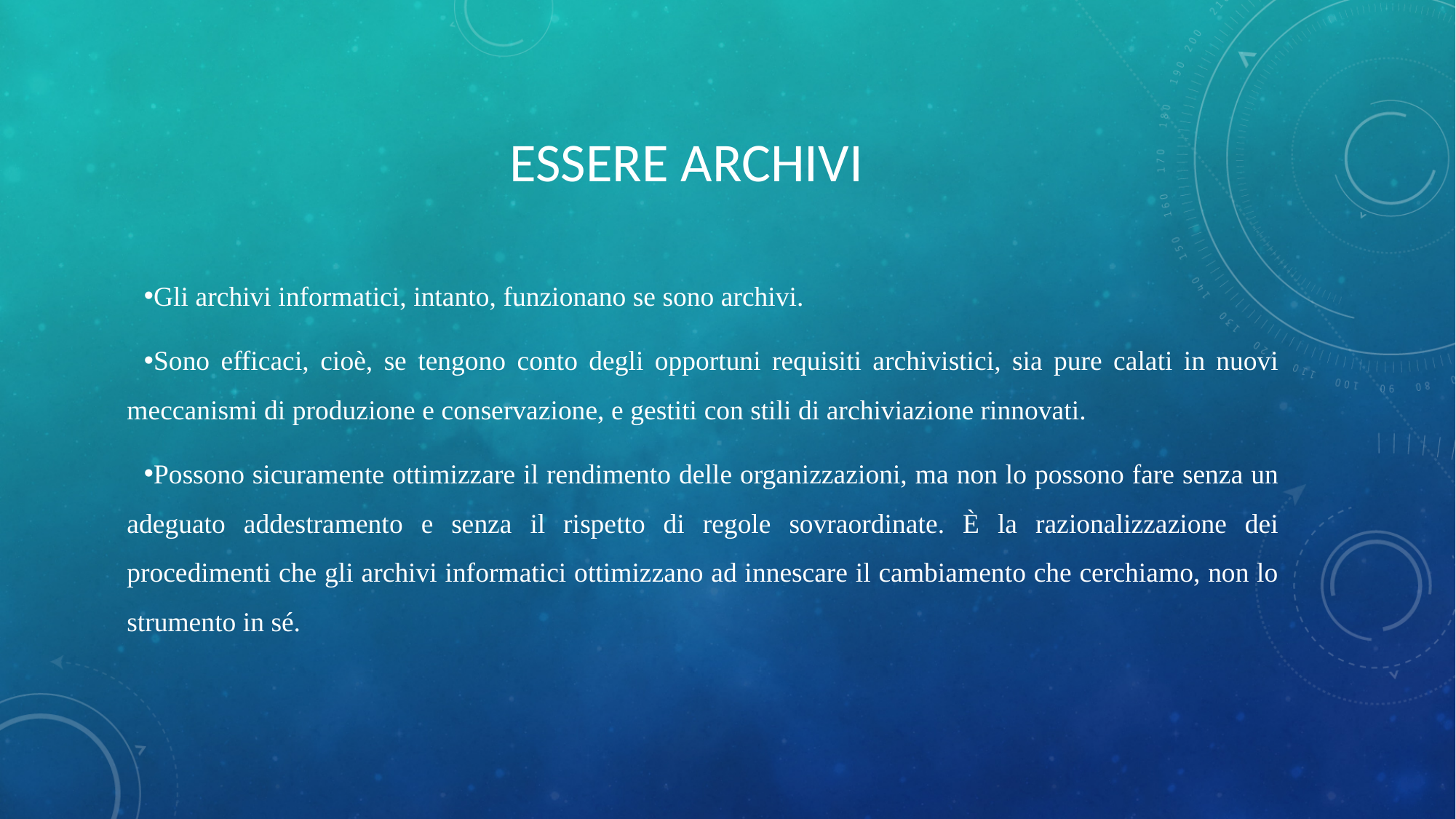

# Essere archivi
Gli archivi informatici, intanto, funzionano se sono archivi.
Sono efficaci, cioè, se tengono conto degli opportuni requisiti archivistici, sia pure calati in nuovi meccanismi di produzione e conservazione, e gestiti con stili di archiviazione rinnovati.
Possono sicuramente ottimizzare il rendimento delle organizzazioni, ma non lo possono fare senza un adeguato addestramento e senza il rispetto di regole sovraordinate. È la razionalizzazione dei procedimenti che gli archivi informatici ottimizzano ad innescare il cambiamento che cerchiamo, non lo strumento in sé.